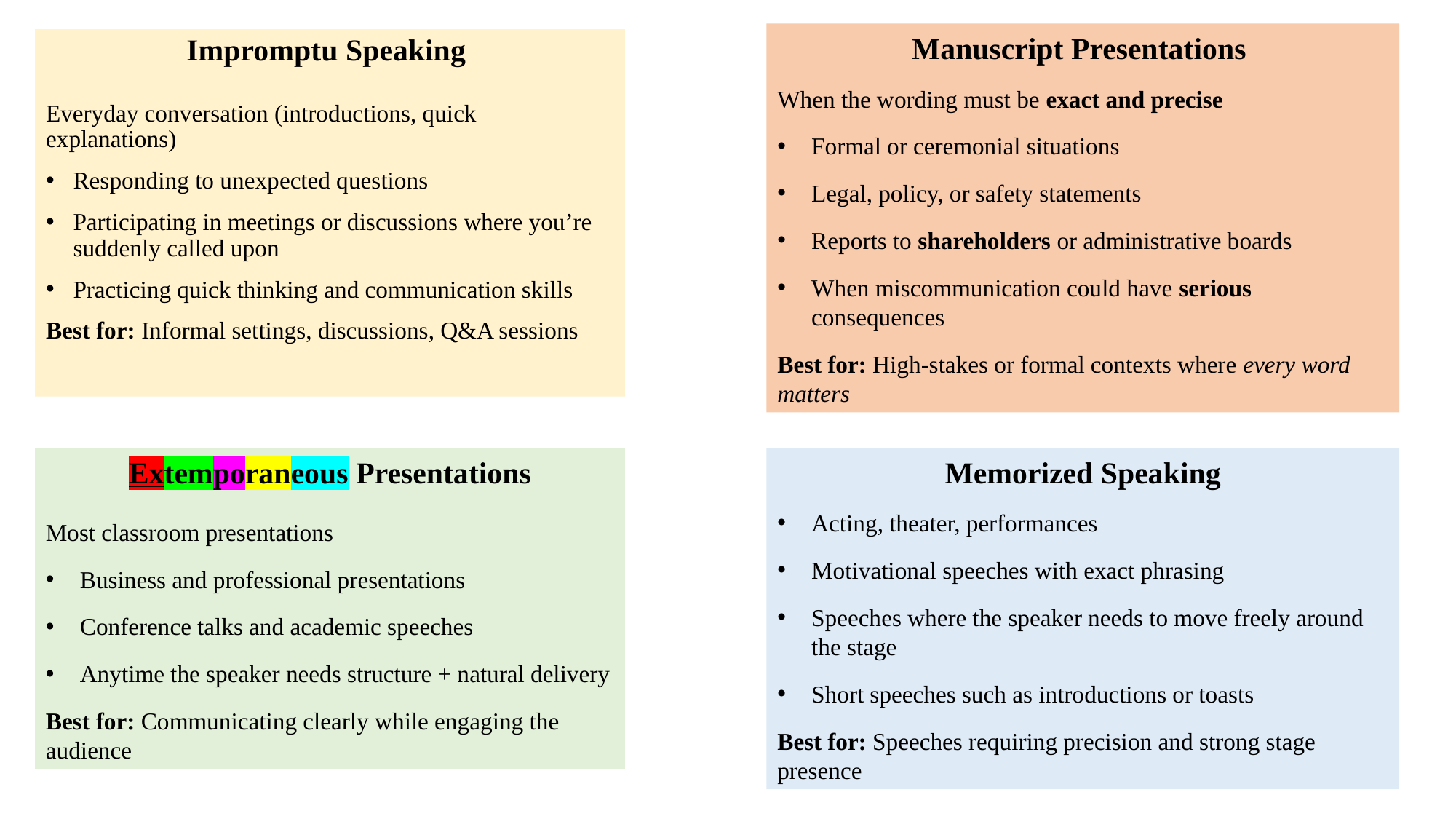

Manuscript Presentations
When the wording must be exact and precise
Formal or ceremonial situations
Legal, policy, or safety statements
Reports to shareholders or administrative boards
When miscommunication could have serious consequences
Best for: High-stakes or formal contexts where every word matters
Impromptu Speaking
Everyday conversation (introductions, quick explanations)
Responding to unexpected questions
Participating in meetings or discussions where you’re suddenly called upon
Practicing quick thinking and communication skills
Best for: Informal settings, discussions, Q&A sessions
Extemporaneous Presentations
Most classroom presentations
Business and professional presentations
Conference talks and academic speeches
Anytime the speaker needs structure + natural delivery
Best for: Communicating clearly while engaging the audience
Memorized Speaking
Acting, theater, performances
Motivational speeches with exact phrasing
Speeches where the speaker needs to move freely around the stage
Short speeches such as introductions or toasts
Best for: Speeches requiring precision and strong stage presence